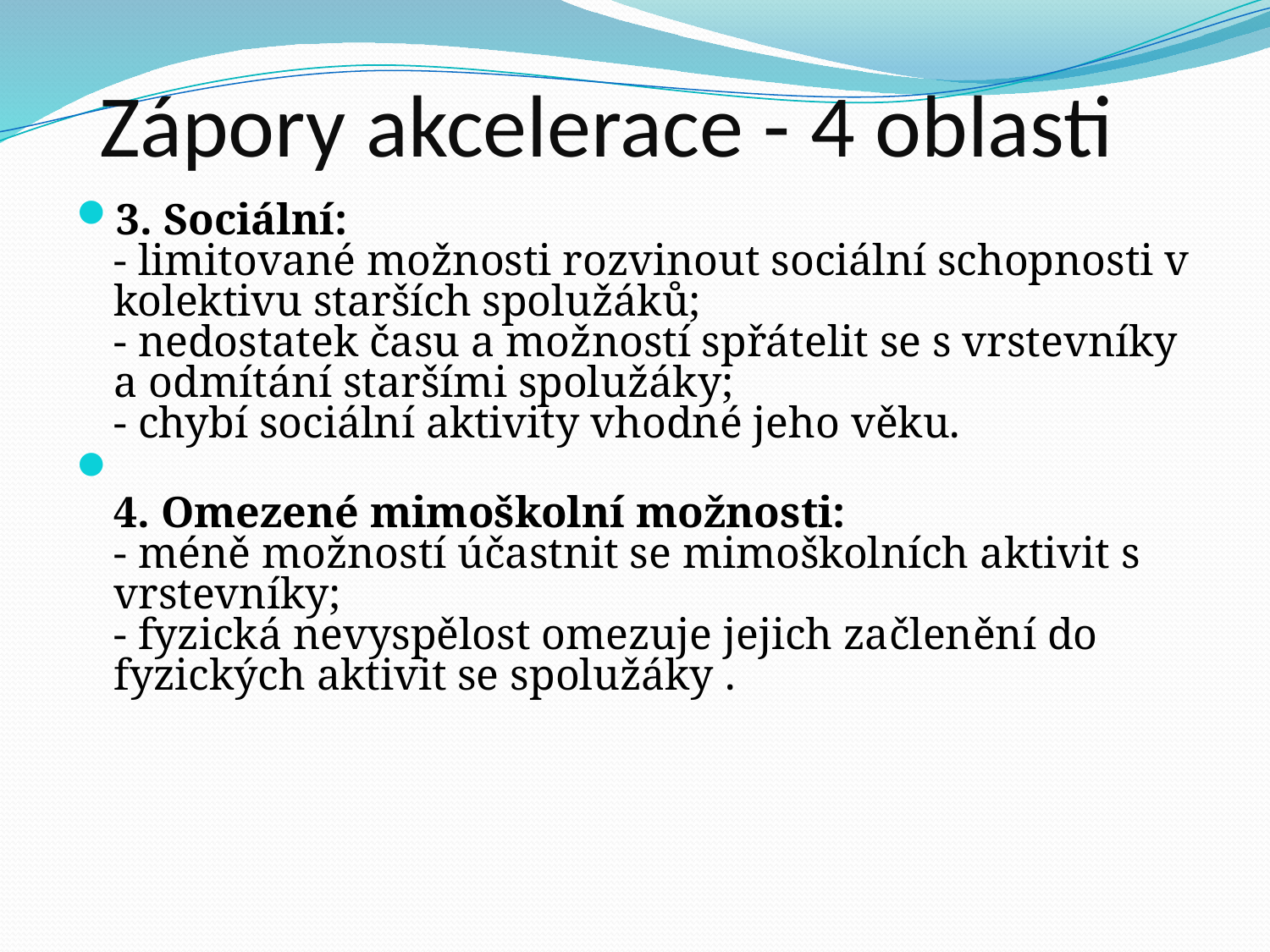

# Zápory akcelerace - 4 oblasti
3. Sociální:
- limitované možnosti rozvinout sociální schopnosti v kolektivu starších spolužáků;
- nedostatek času a možností spřátelit se s vrstevníky a odmítání staršími spolužáky;
- chybí sociální aktivity vhodné jeho věku.
4. Omezené mimoškolní možnosti:
- méně možností účastnit se mimoškolních aktivit s vrstevníky;
- fyzická nevyspělost omezuje jejich začlenění do fyzických aktivit se spolužáky .